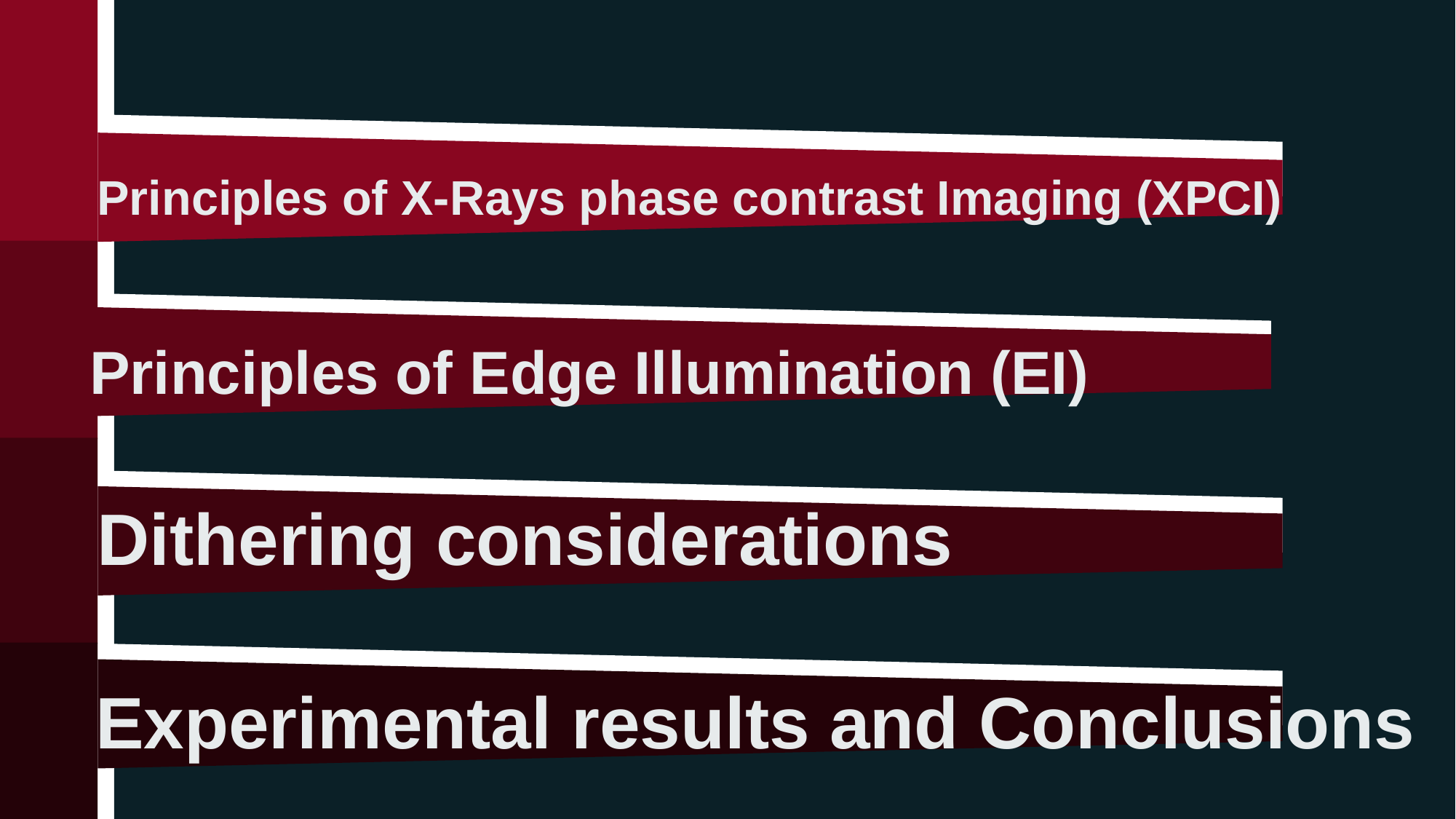

Dithering  and Super-resolution in X-ray PCI

Principles of X-Rays phase contrast Imaging (XPCI)

Principles of Edge Illumination (EI)
David Jurado
Universidad de los Andes

Dithering considerations

Experimental results and Conclusions

VI Particle Setector School UNIANDES - HEP Uniandes
2